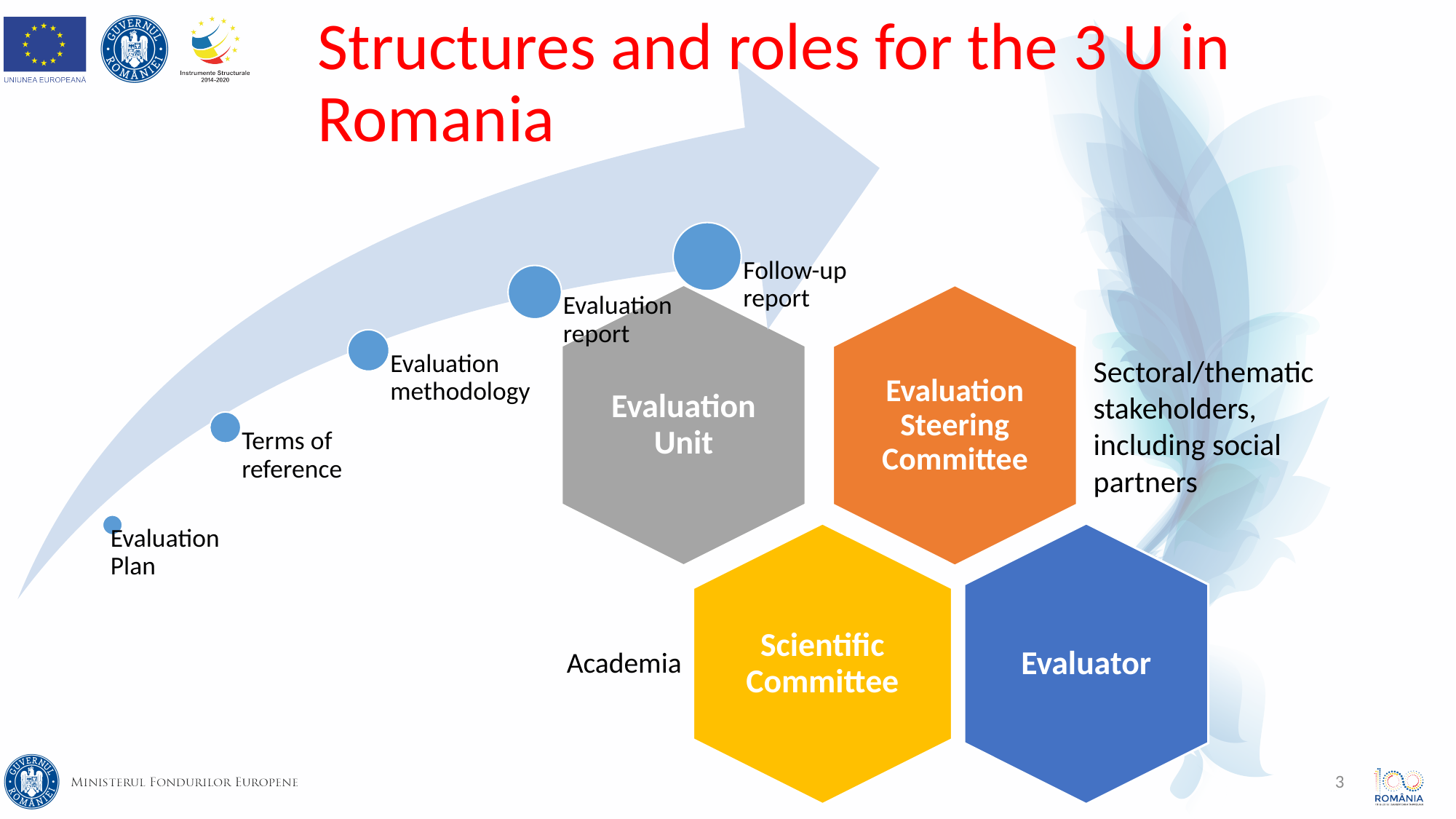

# Structures and roles for the 3 U in Romania
Evaluation Plan
Terms of reference
Evaluation methodology
Evaluation report
Follow-up report
Evaluation Steering Committee
Sectoral/thematic stakeholders,
including social partners
Evaluation Unit
Scientific Committee
Academia
Evaluator
3